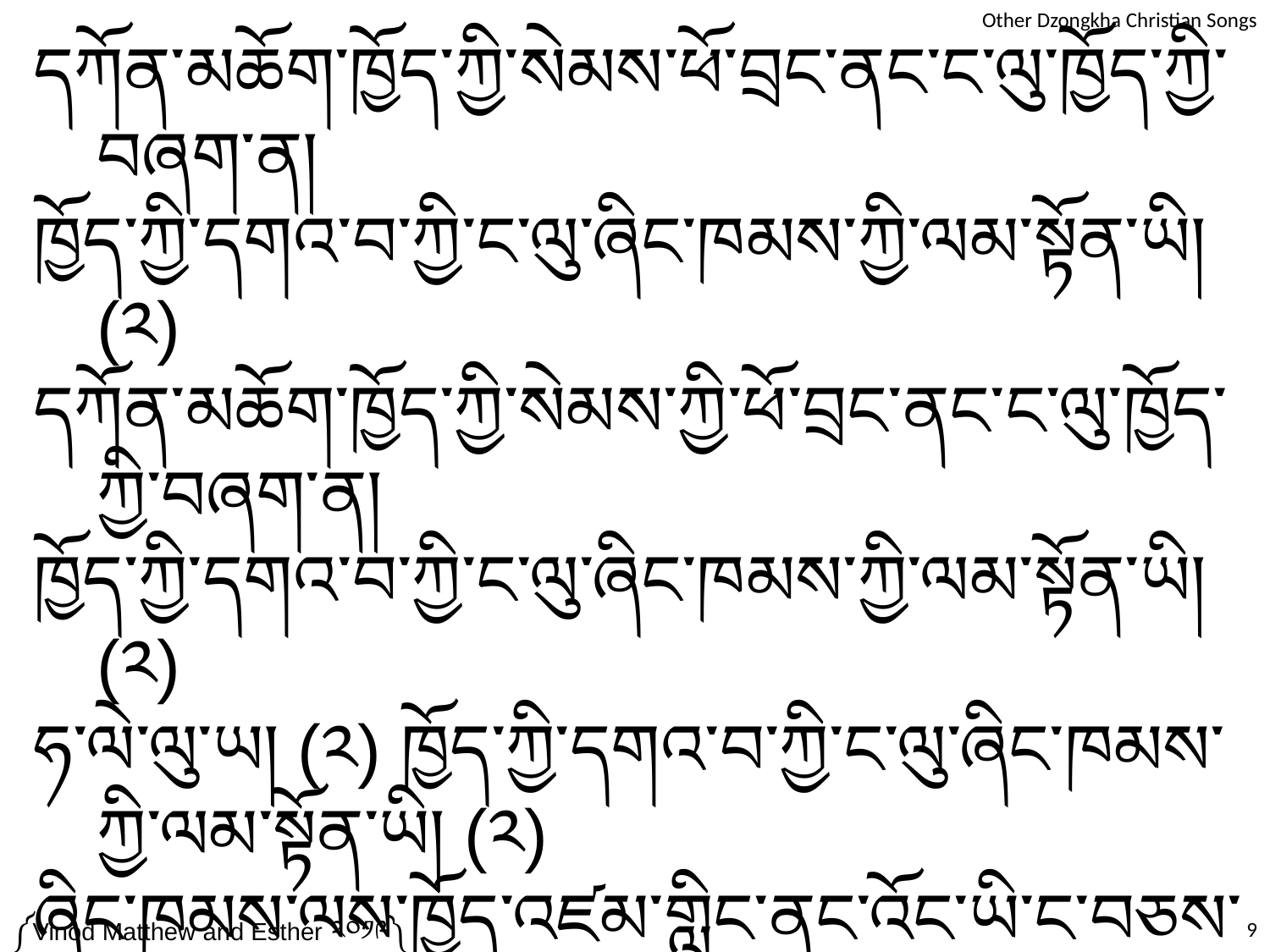

དཀོན་མཆོག་ཁྱོད་ཀྱི་སེམས་ཕོ་བྲང་ནང་ང་ལུ་ཁྱོད་ཀྱི་བཞག་ན།
ཁྱོད་ཀྱི་དགའ་བ་ཀྱི་ང་ལུ་ཞིང་ཁམས་ཀྱི་ལམ་སྟོན་ཡི། (༢)
དཀོན་མཆོག་ཁྱོད་ཀྱི་སེམས་ཀྱི་ཕོ་བྲང་ནང་ང་ལུ་ཁྱོད་ཀྱི་བཞག་ན།
ཁྱོད་ཀྱི་དགའ་བ་ཀྱི་ང་ལུ་ཞིང་ཁམས་ཀྱི་ལམ་སྟོན་ཡི། (༢)
ཧ་ལེ་ལུ་ཡ། (༢) ཁྱོད་ཀྱི་དགའ་བ་ཀྱི་ང་ལུ་ཞིང་ཁམས་ཀྱི་ལམ་སྟོན་ཡི། (༢)
ཞིང་ཁམས་ལས་ཁྱོད་འཛམ་གླིང་ནང་འོང་ཡི་ང་བཅས་ཀྱི་སྡིག་པ་གི་དོན་ལུ།
ཁྲམ་ཤིང་འབག་འདི་ཁྱོད་ཀྱི་ཀལ་བཱ་རི་ན་ང་བཅས་ཀྱི་སྡིག་པ་སེལ་ཡི།
ཞིང་ཁམས་ལས་ཁྱོད་འཛམ་གླིང་ནང་འོང་ཡི་ང་བཅས་ཀྱི་སྡིག་པ་གི་དོན་ལུ།
ཁྲམ་ཤིང་འབག་འདི་ཁྱོད་ཀྱི་ཀལ་བཱ་རི་ན་ང་བཅས་ཀྱི་སྡིག་པ་སེལ་ཡི།
ཧ་ལེ་ལུ་ཡ། (༢) ཁྱོད་ཀྱི་དགའ་བ་ཀྱི་ང་ལུ་ཞིང་ཁམས་ཀྱི་ལམ་སྟོན་ཡི། (༣)
༼Vinod Matthew and Esther ༢༠༡༩༽
9